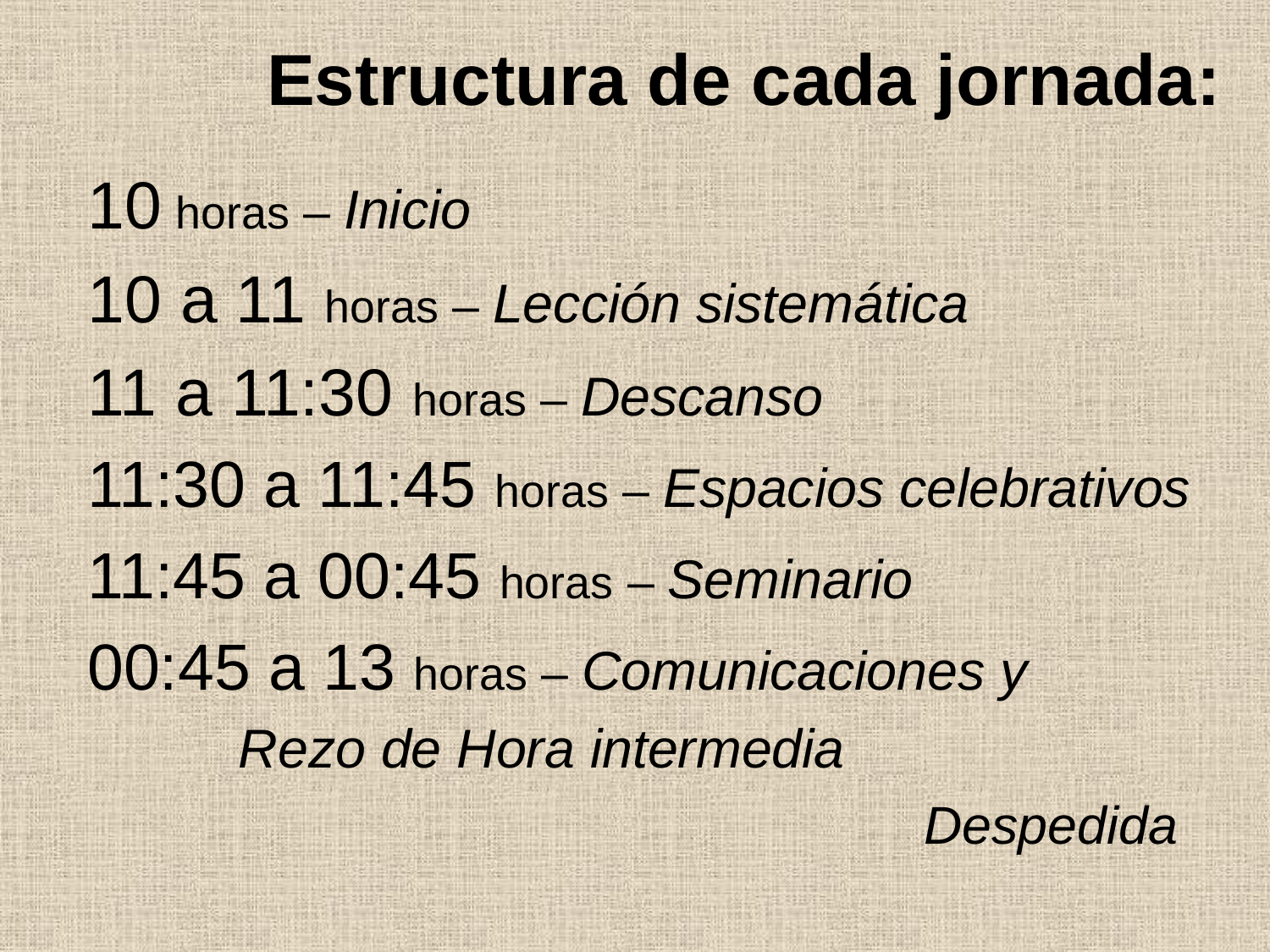

# Estructura de cada jornada:
10 horas – Inicio
10 a 11 horas – Lección sistemática
11 a 11:30 horas – Descanso
11:30 a 11:45 horas – Espacios celebrativos
11:45 a 00:45 horas – Seminario
00:45 a 13 horas – Comunicaciones y
				       Rezo de Hora intermedia
Despedida